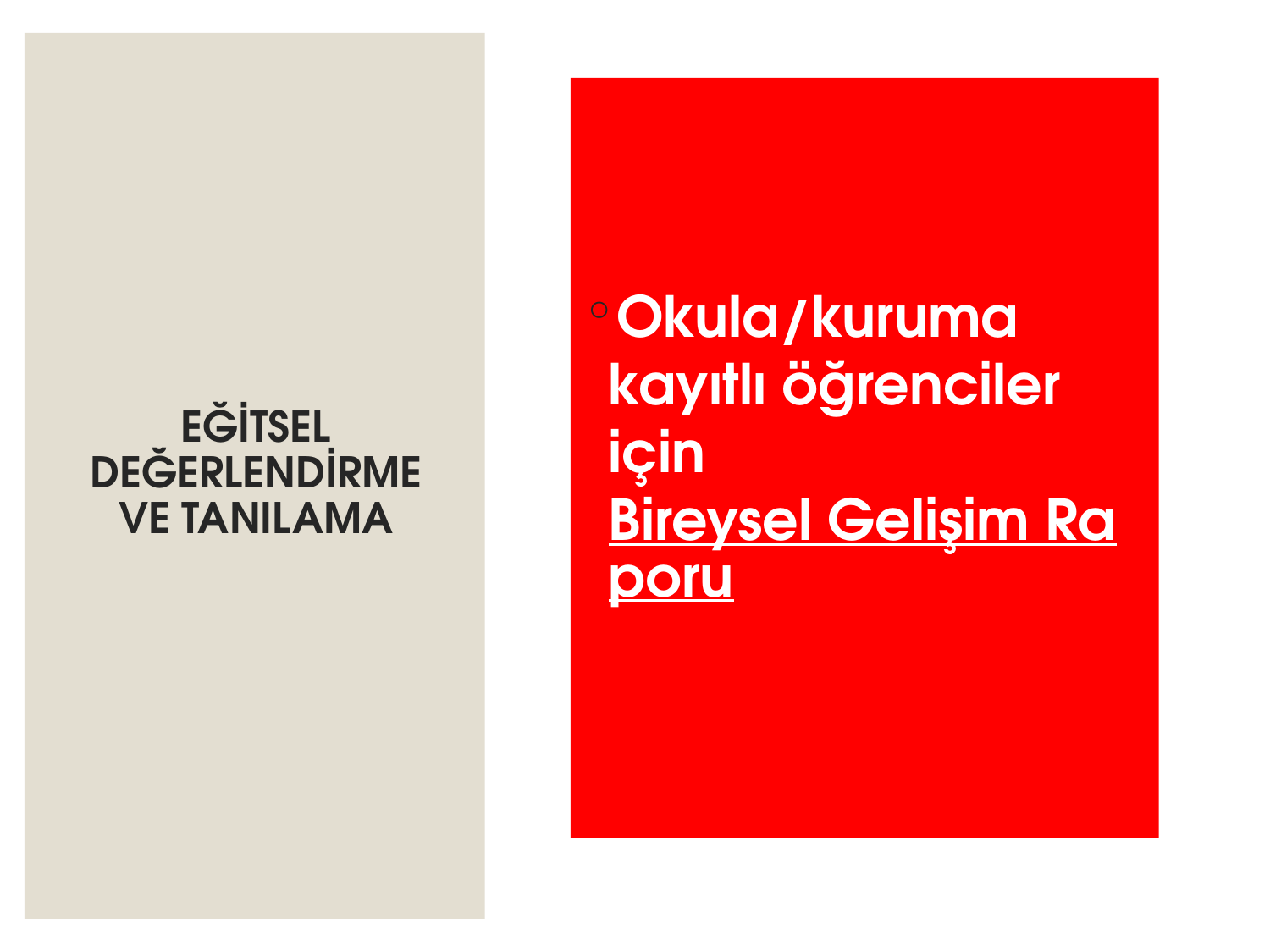

# EĞİTSEL DEĞERLENDİRME VE TANILAMA
Okula/kuruma kayıtlı öğrenciler için Bireysel Gelişim Raporu